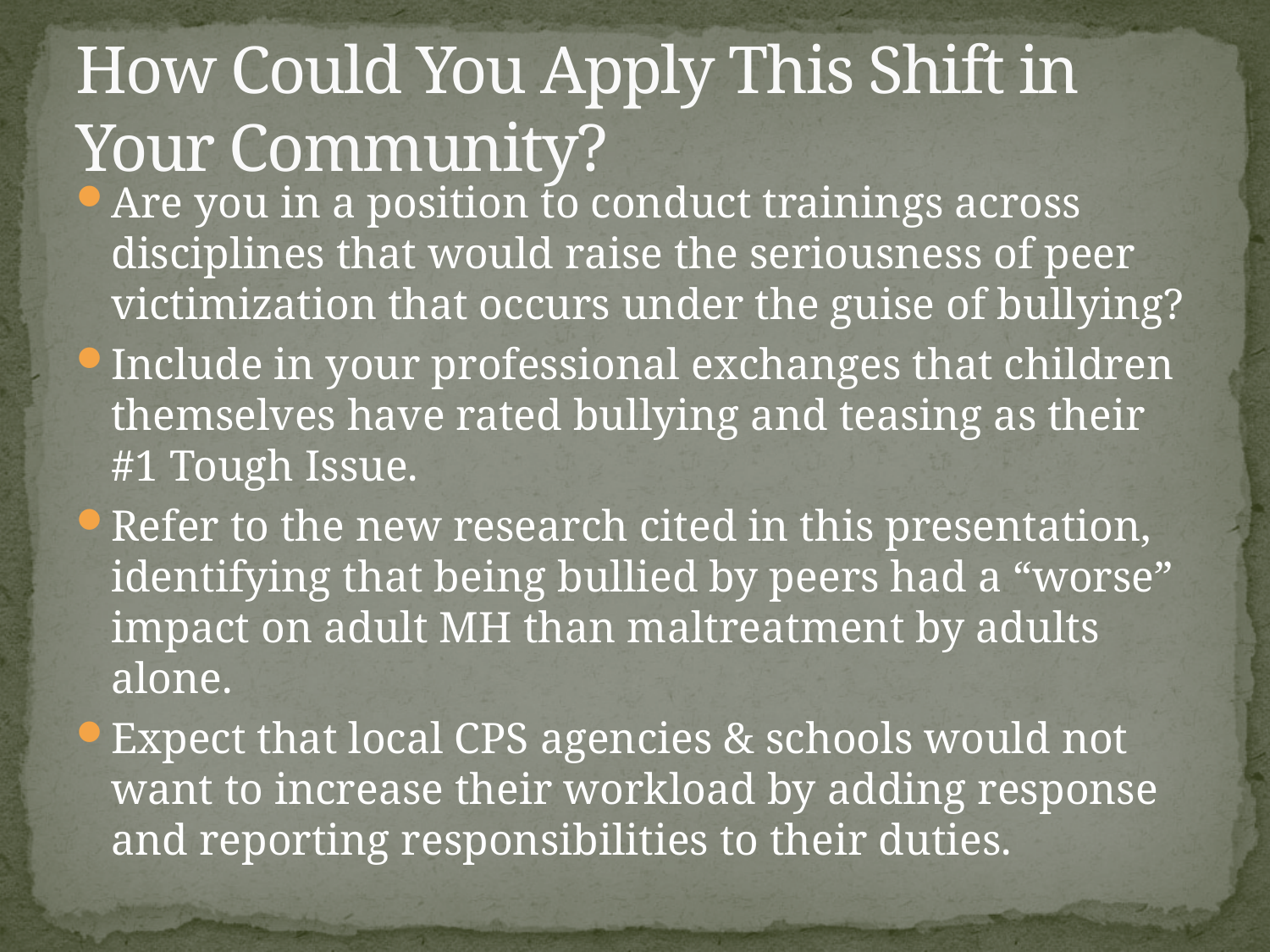

# How Could You Apply This Shift in Your Community?
Are you in a position to conduct trainings across disciplines that would raise the seriousness of peer victimization that occurs under the guise of bullying?
Include in your professional exchanges that children themselves have rated bullying and teasing as their #1 Tough Issue.
Refer to the new research cited in this presentation, identifying that being bullied by peers had a “worse” impact on adult MH than maltreatment by adults alone.
Expect that local CPS agencies & schools would not want to increase their workload by adding response and reporting responsibilities to their duties.